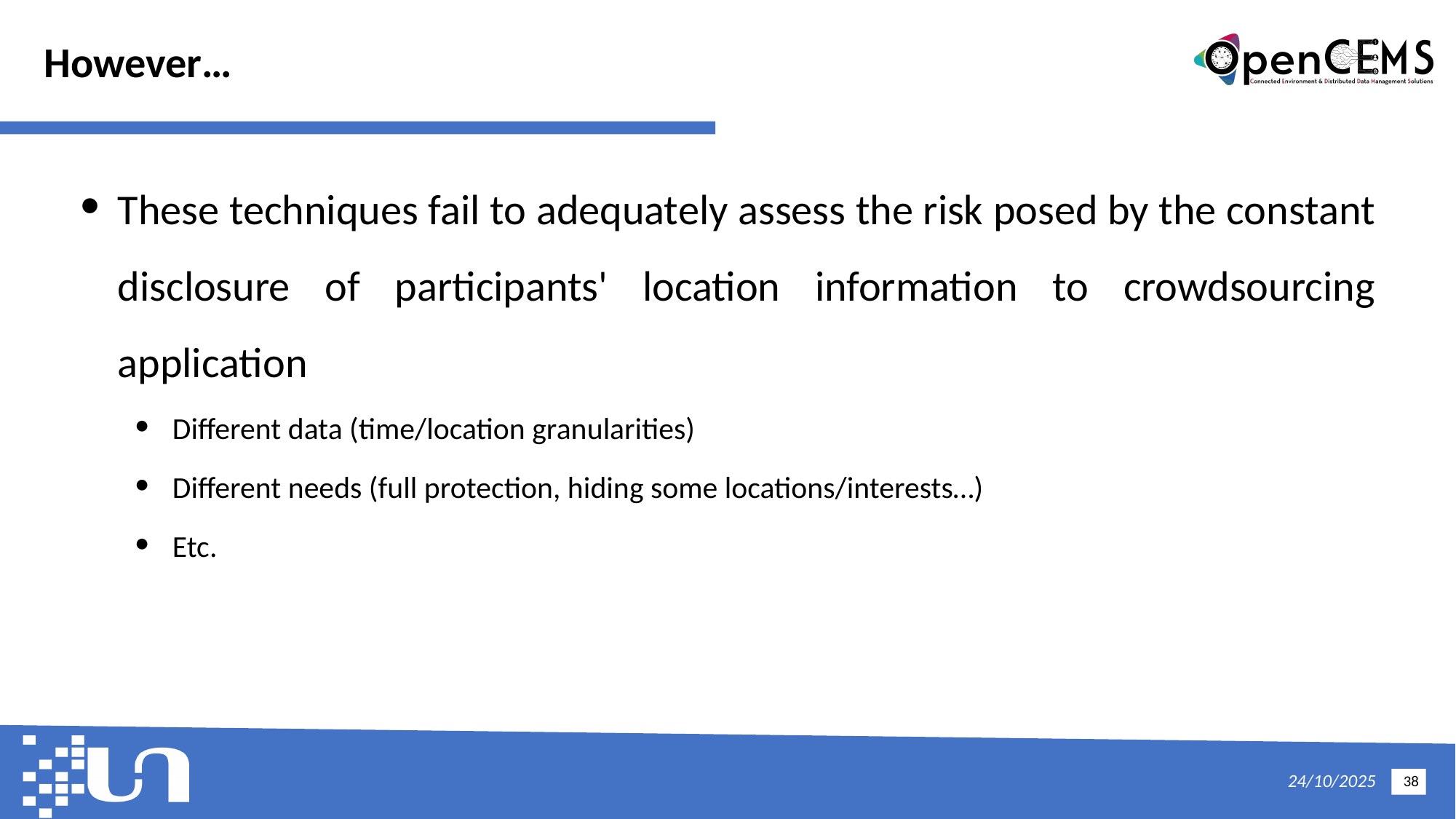

# However…
These techniques fail to adequately assess the risk posed by the constant disclosure of participants' location information to crowdsourcing application
Different data (time/location granularities)
Different needs (full protection, hiding some locations/interests…)
Etc.

38